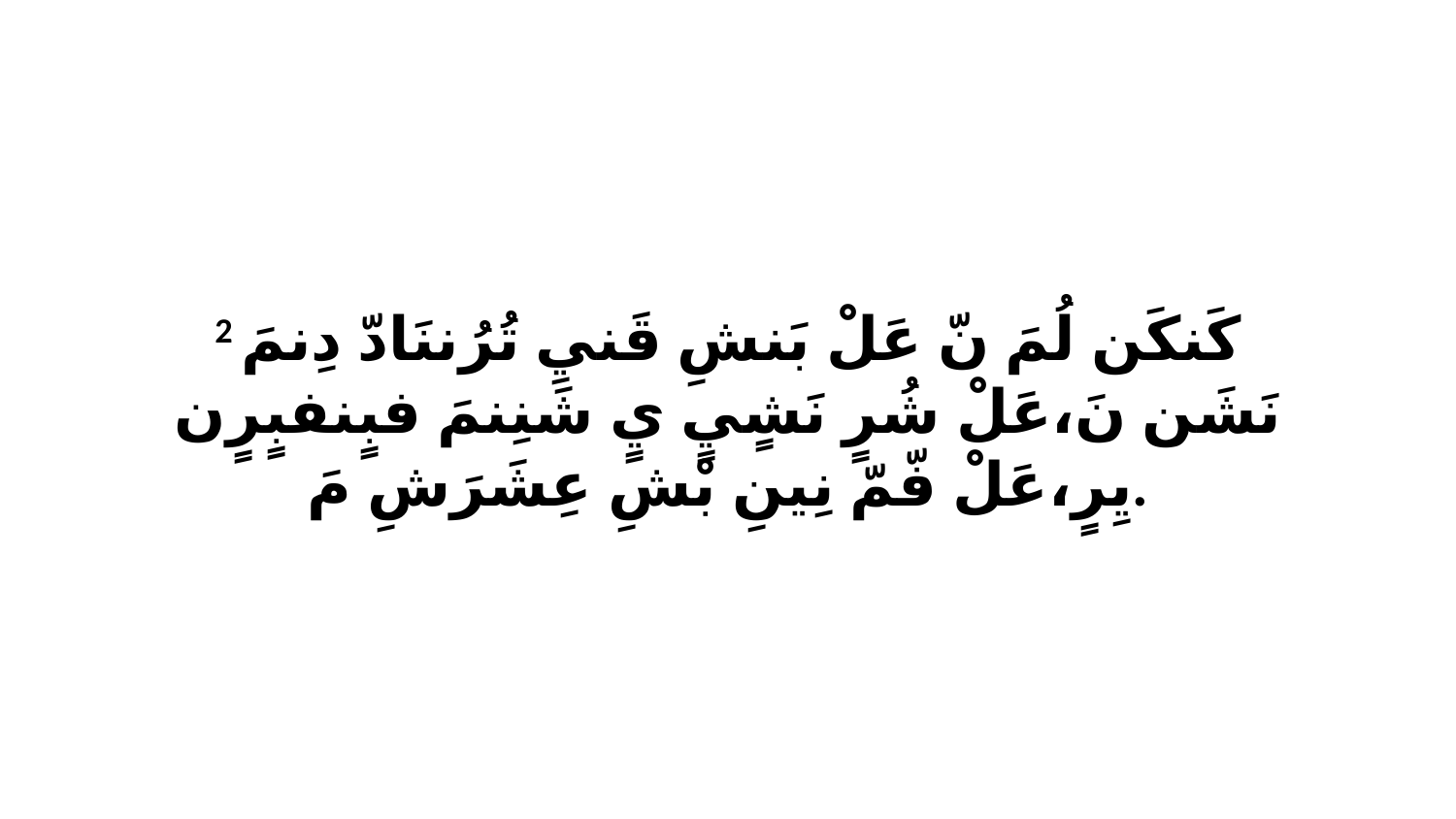

2 كَنكَن لُمَ نّ عَلْ بَنشِ قَنيِ تُرُننَادّ دِنمَ نَشَن نَ،عَلْ شُرٍ نَشٍيٍ يٍ شَنِنمَ فبٍنفبٍرٍن يِرٍ،عَلْ فّمّ نِينِ بْشِ عِشَرَشِ مَ.